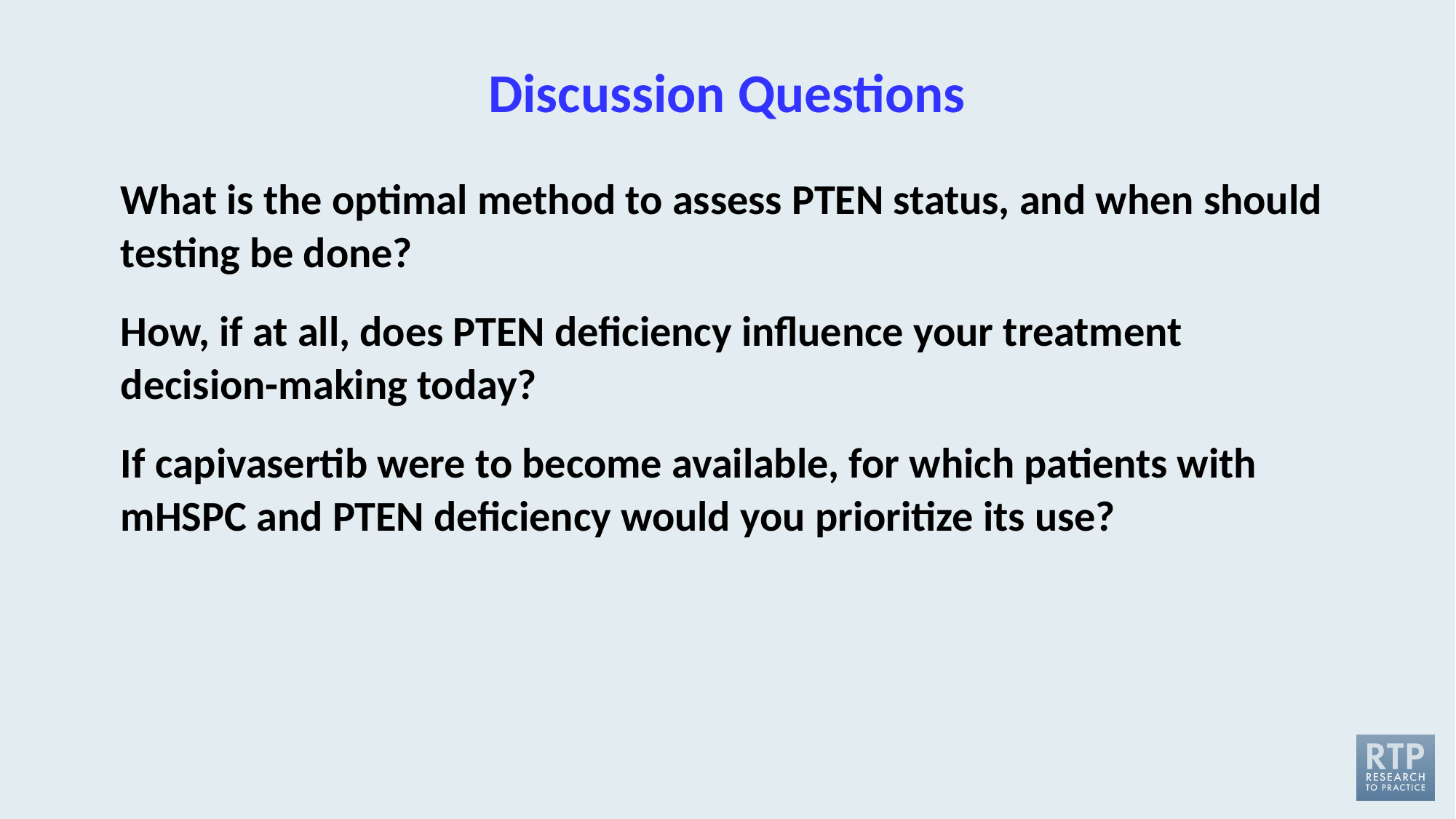

# Discussion Questions
What is the optimal method to assess PTEN status, and when should testing be done?
How, if at all, does PTEN deficiency influence your treatment decision-making today?
If capivasertib were to become available, for which patients with mHSPC and PTEN deficiency would you prioritize its use?